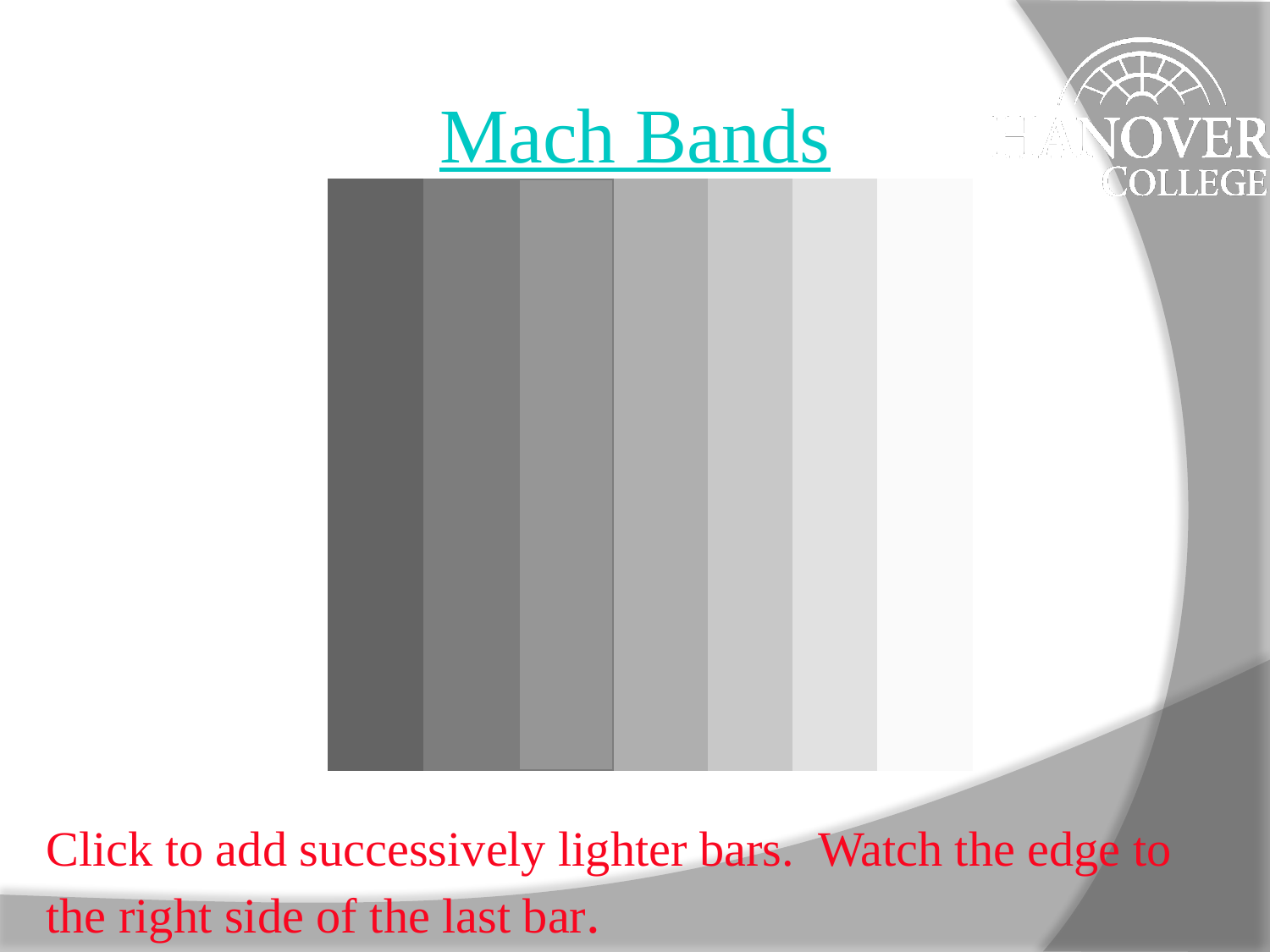

Mach Bands

Click to add successively lighter bars.  Watch the edge to
the right side of the last bar.